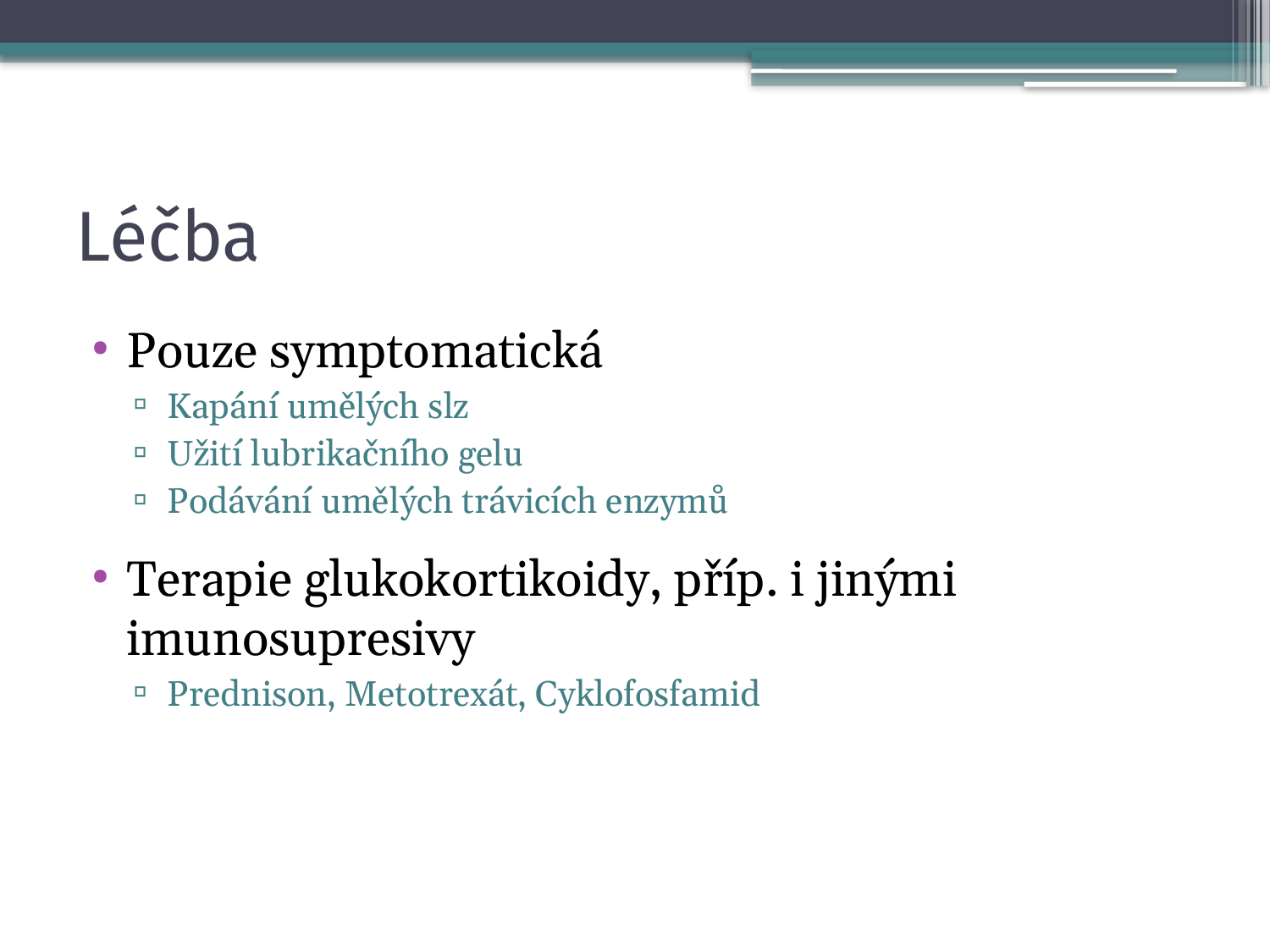

# Léčba
Pouze symptomatická
Kapání umělých slz
Užití lubrikačního gelu
Podávání umělých trávicích enzymů
Terapie glukokortikoidy, příp. i jinými imunosupresivy
Prednison, Metotrexát, Cyklofosfamid